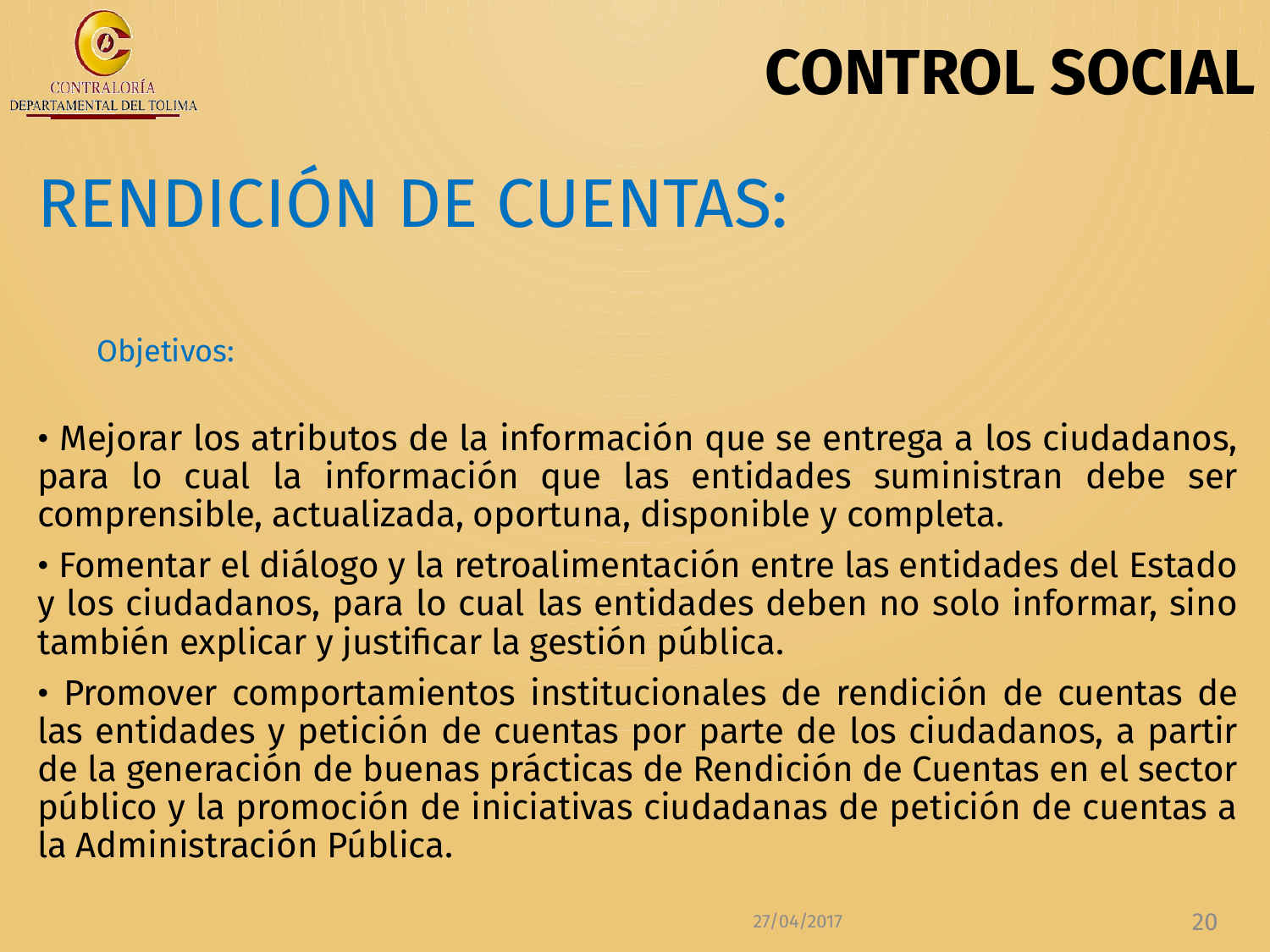

# CONTROL SOCIAL
RENDICIÓN DE CUENTAS:

Objetivos:

• Mejorar los atributos de la información que se entrega a los ciudadanos, para lo cual la información que las entidades suministran debe ser comprensible, actualizada, oportuna, disponible y completa.
• Fomentar el diálogo y la retroalimentación entre las entidades del Estado y los ciudadanos, para lo cual las entidades deben no solo informar, sino también explicar y justificar la gestión pública.
• Promover comportamientos institucionales de rendición de cuentas de las entidades y petición de cuentas por parte de los ciudadanos, a partir de la generación de buenas prácticas de Rendición de Cuentas en el sector público y la promoción de iniciativas ciudadanas de petición de cuentas a la Administración Pública.
27/04/2017
20